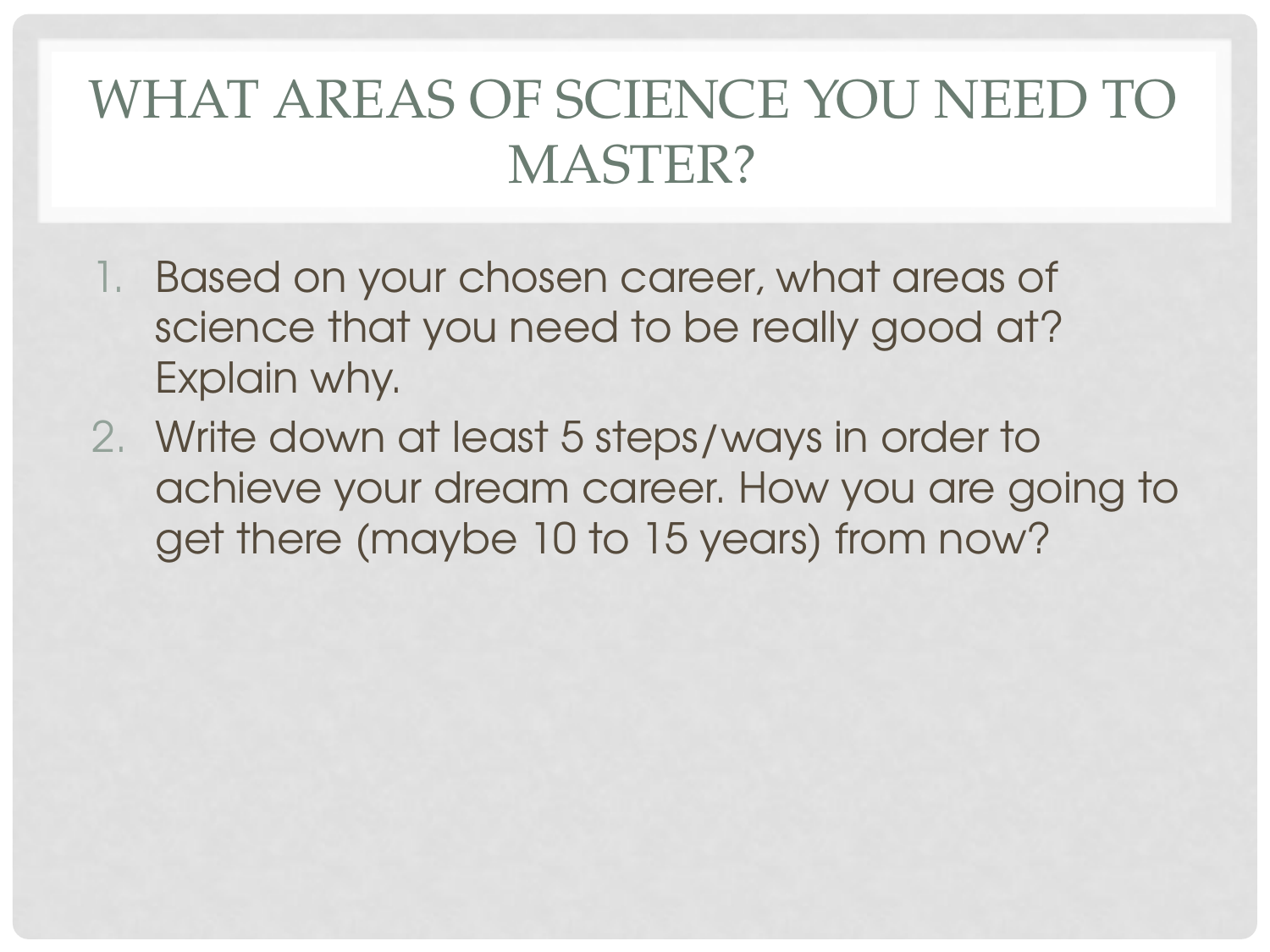

# What areas of science you need to master?
Based on your chosen career, what areas of science that you need to be really good at? Explain why.
Write down at least 5 steps/ways in order to achieve your dream career. How you are going to get there (maybe 10 to 15 years) from now?